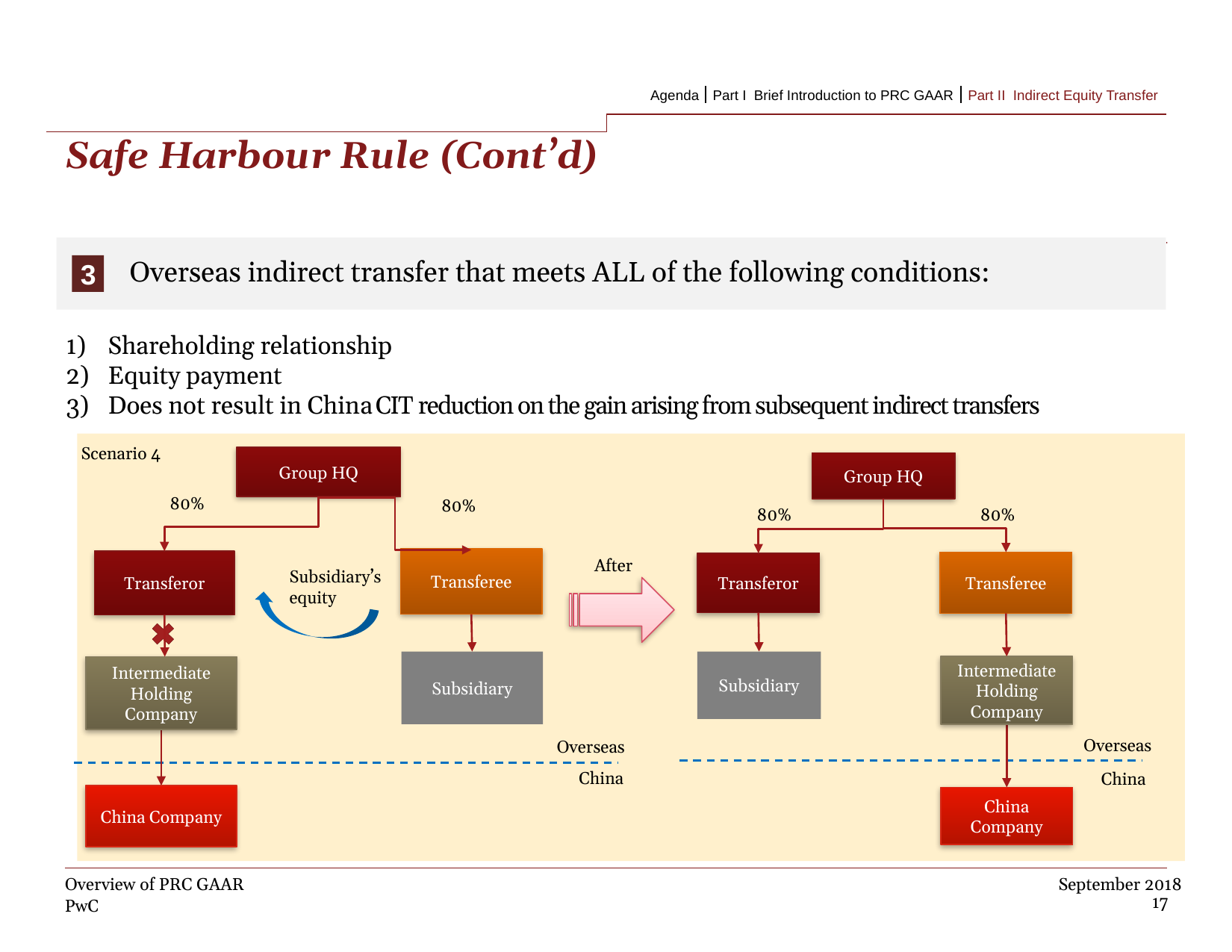

-1 Part II  Indirect Equity Transfer
Agenda
Part I  Brief Introduction to PRC GAAR
Part II  Indirect Equity Transfer
# Safe Harbour Rule (Cont’d)

Overseas indirect transfer that meets ALL of the following conditions:

3
Shareholding relationship
Equity payment
Does not result in China CIT reduction on the gain arising from subsequent indirect transfers

Group HQ
80%
80%
Transferee
Transferor
Subsidiary’s equity

Intermediate Holding Company
Overseas
China
China Company

Scenario 4
Group HQ
80%
80%
Transferee
Transferor
After

Subsidiary
Subsidiary
Intermediate Holding Company
Overseas
China
China Company
Overview of PRC GAAR
17